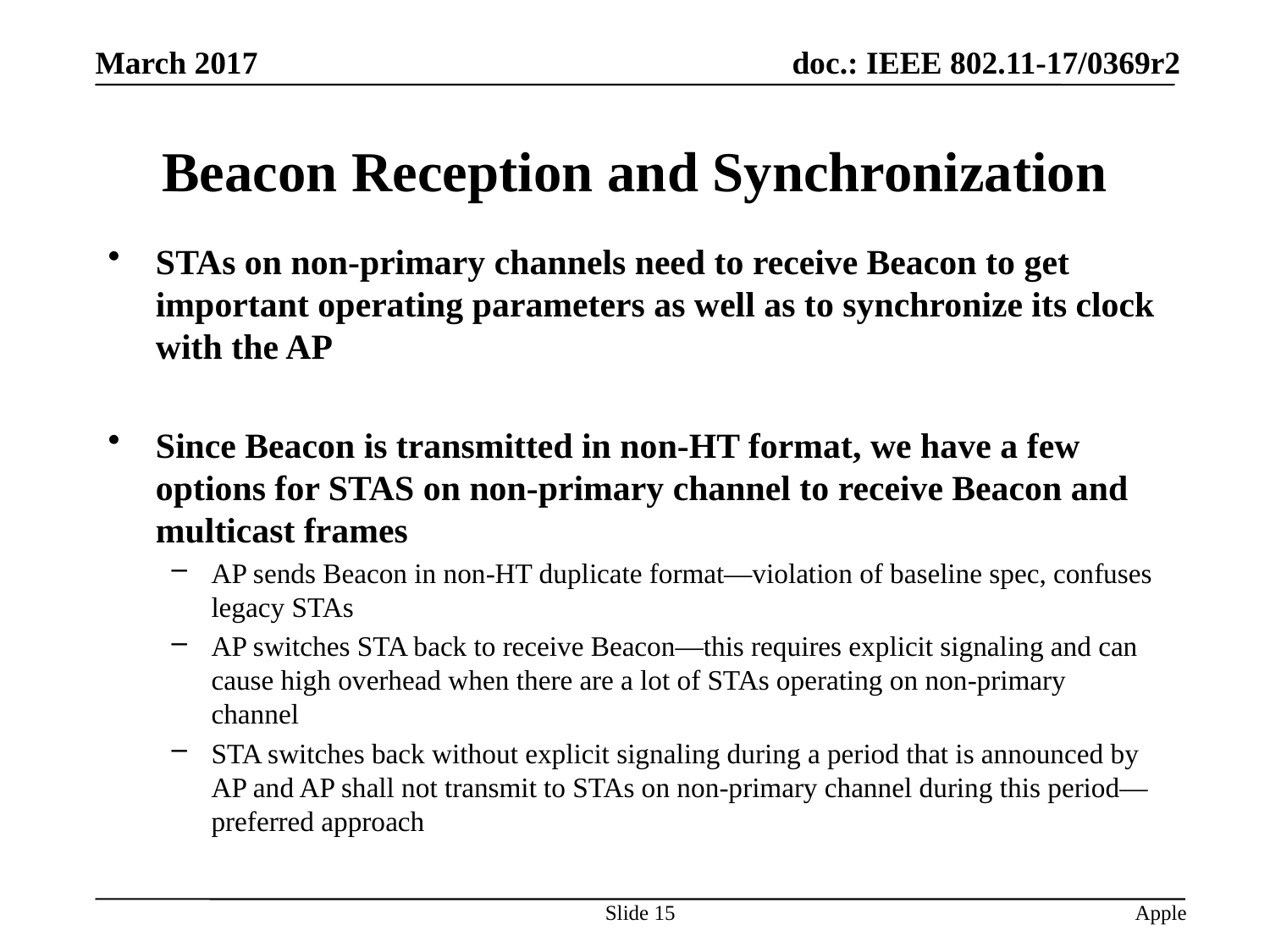

# Beacon Reception and Synchronization
STAs on non-primary channels need to receive Beacon to get important operating parameters as well as to synchronize its clock with the AP

Since Beacon is transmitted in non-HT format, we have a few options for STAS on non-primary channel to receive Beacon and multicast frames
AP sends Beacon in non-HT duplicate format—violation of baseline spec, confuses legacy STAs
AP switches STA back to receive Beacon—this requires explicit signaling and can cause high overhead when there are a lot of STAs operating on non-primary channel
STA switches back without explicit signaling during a period that is announced by AP and AP shall not transmit to STAs on non-primary channel during this period—preferred approach
Slide 15
Apple